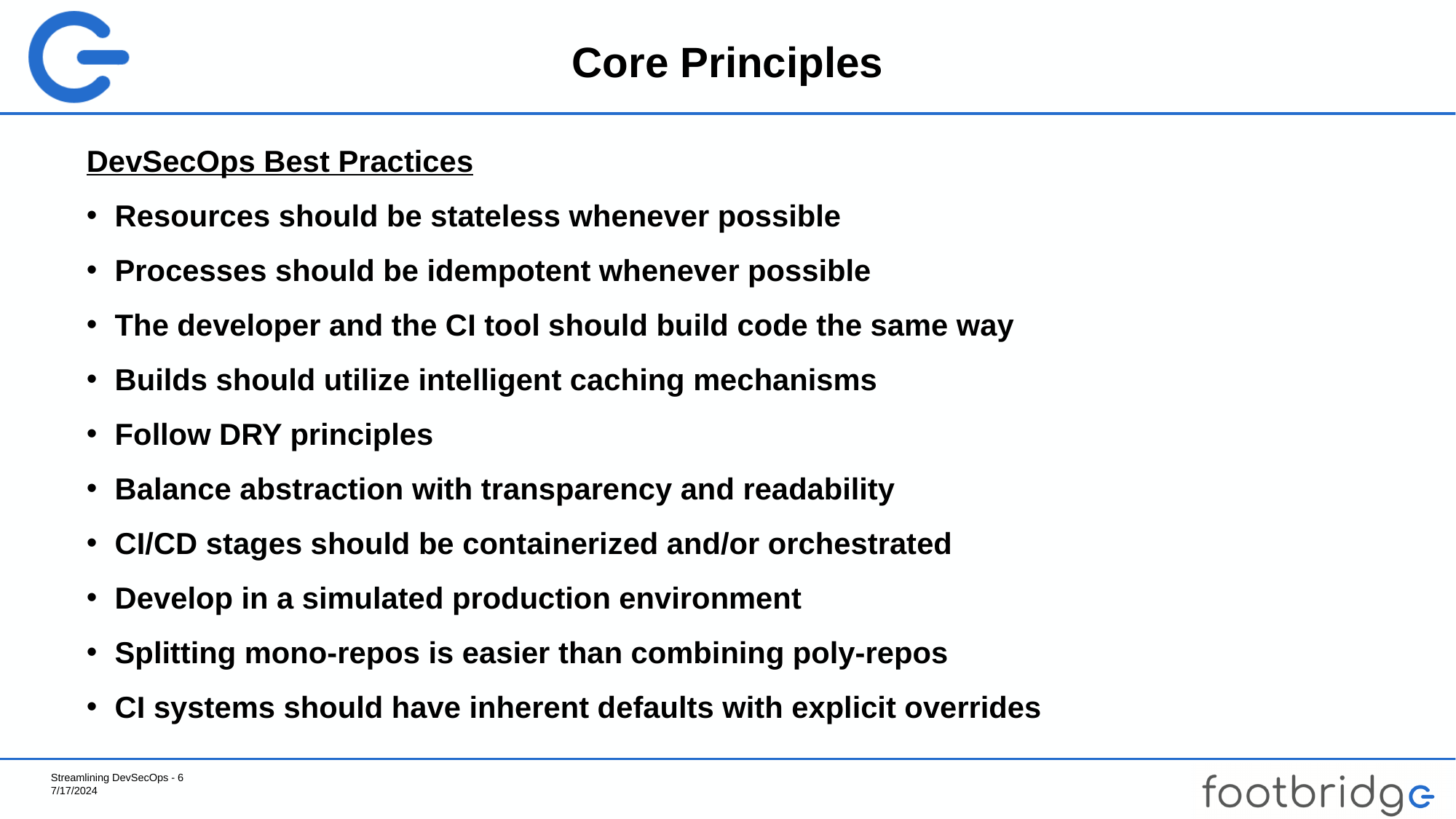

# Core Principles
DevSecOps Best Practices
Resources should be stateless whenever possible
Processes should be idempotent whenever possible
The developer and the CI tool should build code the same way
Builds should utilize intelligent caching mechanisms
Follow DRY principles
Balance abstraction with transparency and readability
CI/CD stages should be containerized and/or orchestrated
Develop in a simulated production environment
Splitting mono-repos is easier than combining poly-repos
CI systems should have inherent defaults with explicit overrides